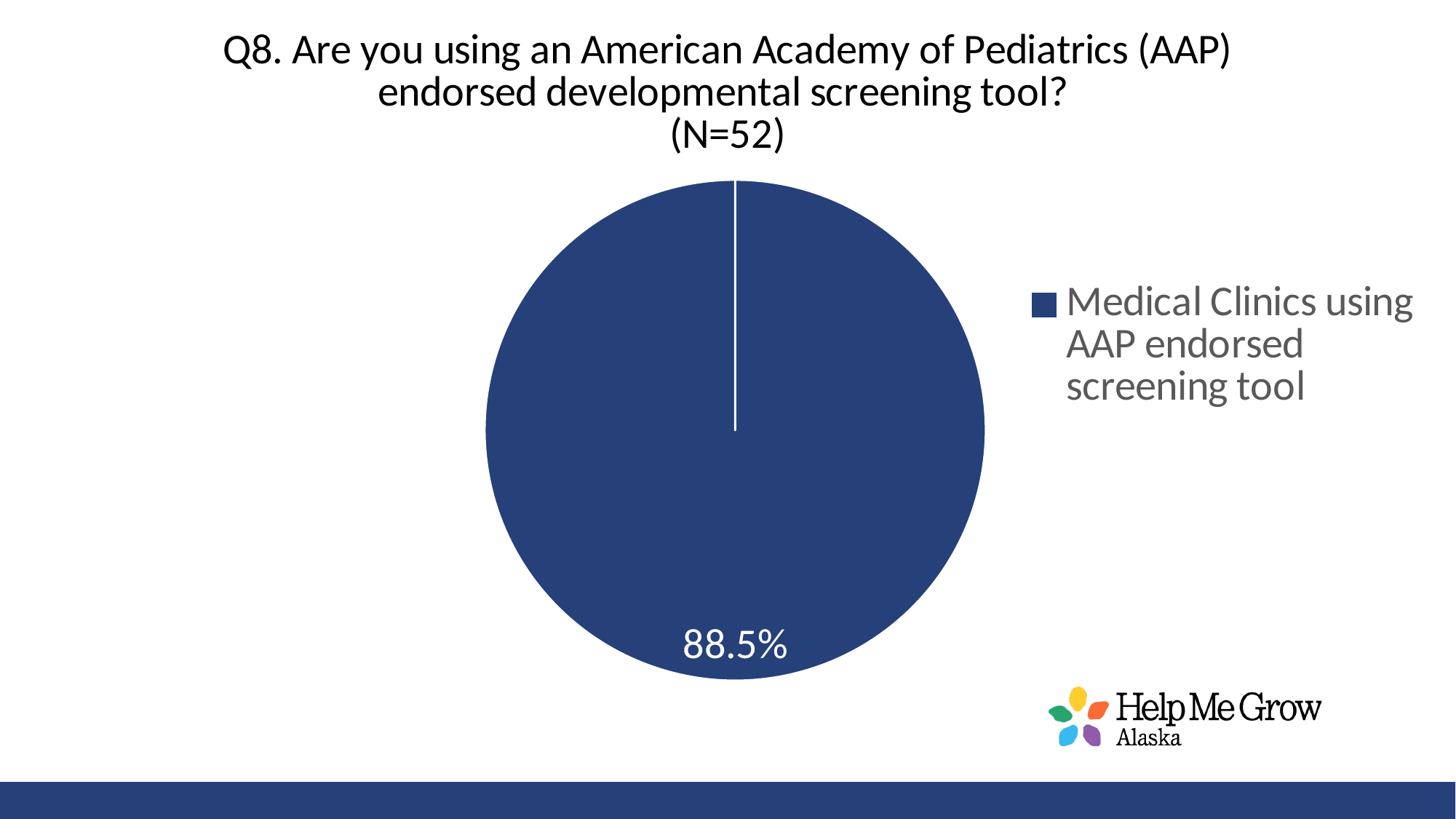

### Chart: Q8. Are you using an American Academy of Pediatrics (AAP) endorsed developmental screening tool?
(N=52)

| Category | % |
|---|---|
| Medical Clinics using AAP endorsed screening tool | 0.8846153846153846 |